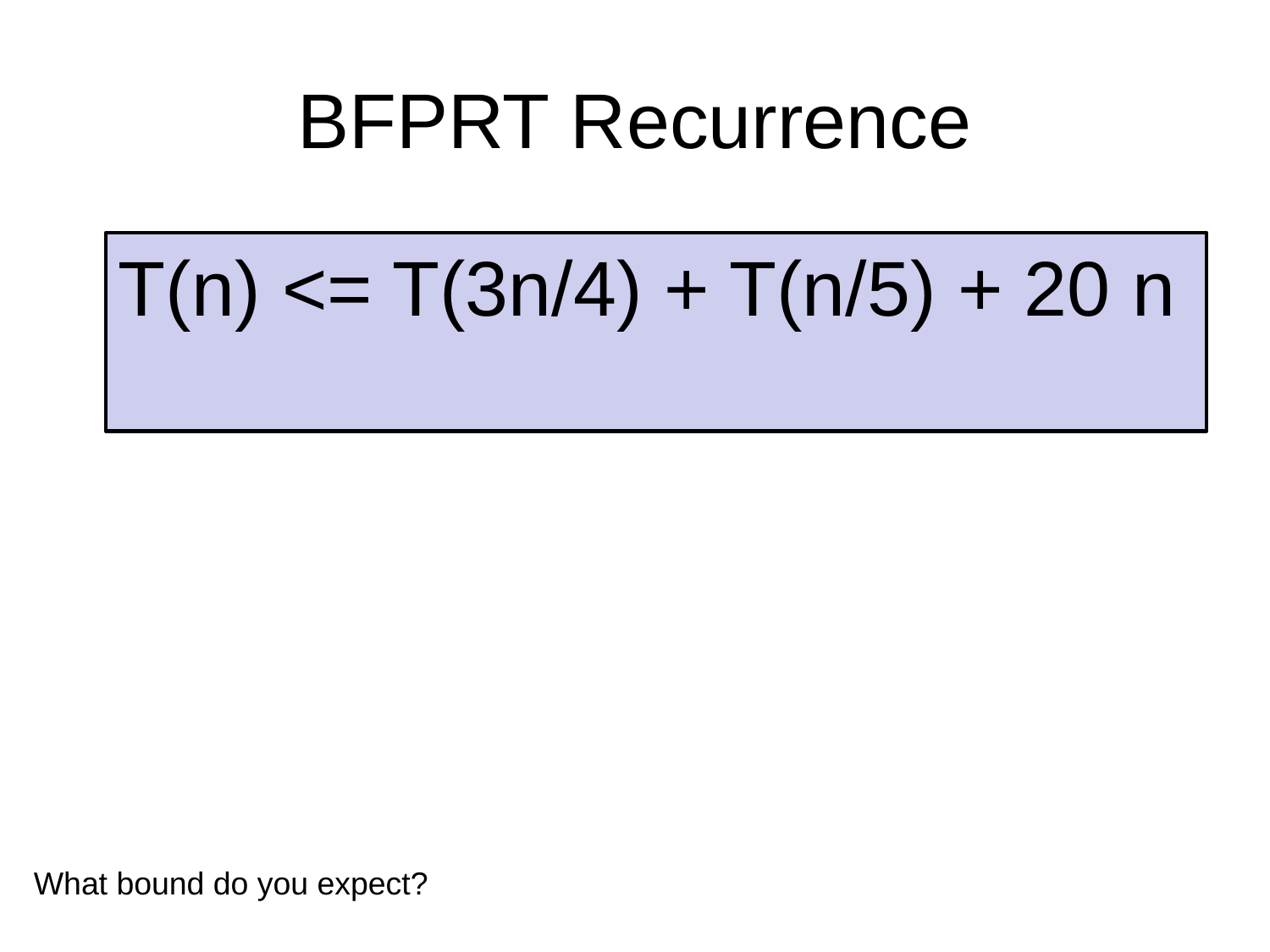

# BFPRT Recurrence
T(n) <= T(3n/4) + T(n/5) + 20 n

What bound do you expect?